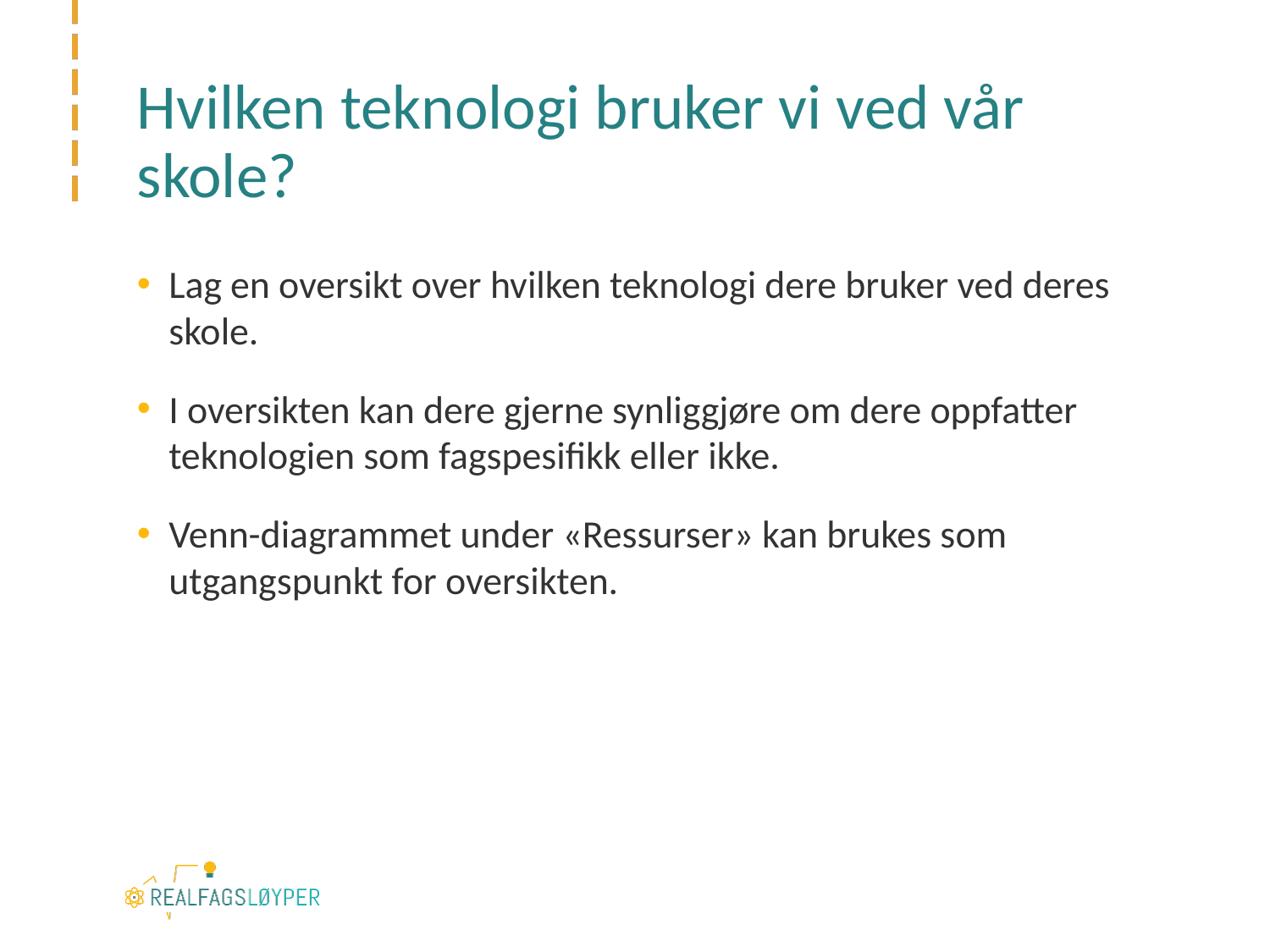

# Hvilken teknologi bruker vi ved vår skole?
Lag en oversikt over hvilken teknologi dere bruker ved deres skole.
I oversikten kan dere gjerne synliggjøre om dere oppfatter teknologien som fagspesifikk eller ikke.
Venn-diagrammet under «Ressurser» kan brukes som utgangspunkt for oversikten.